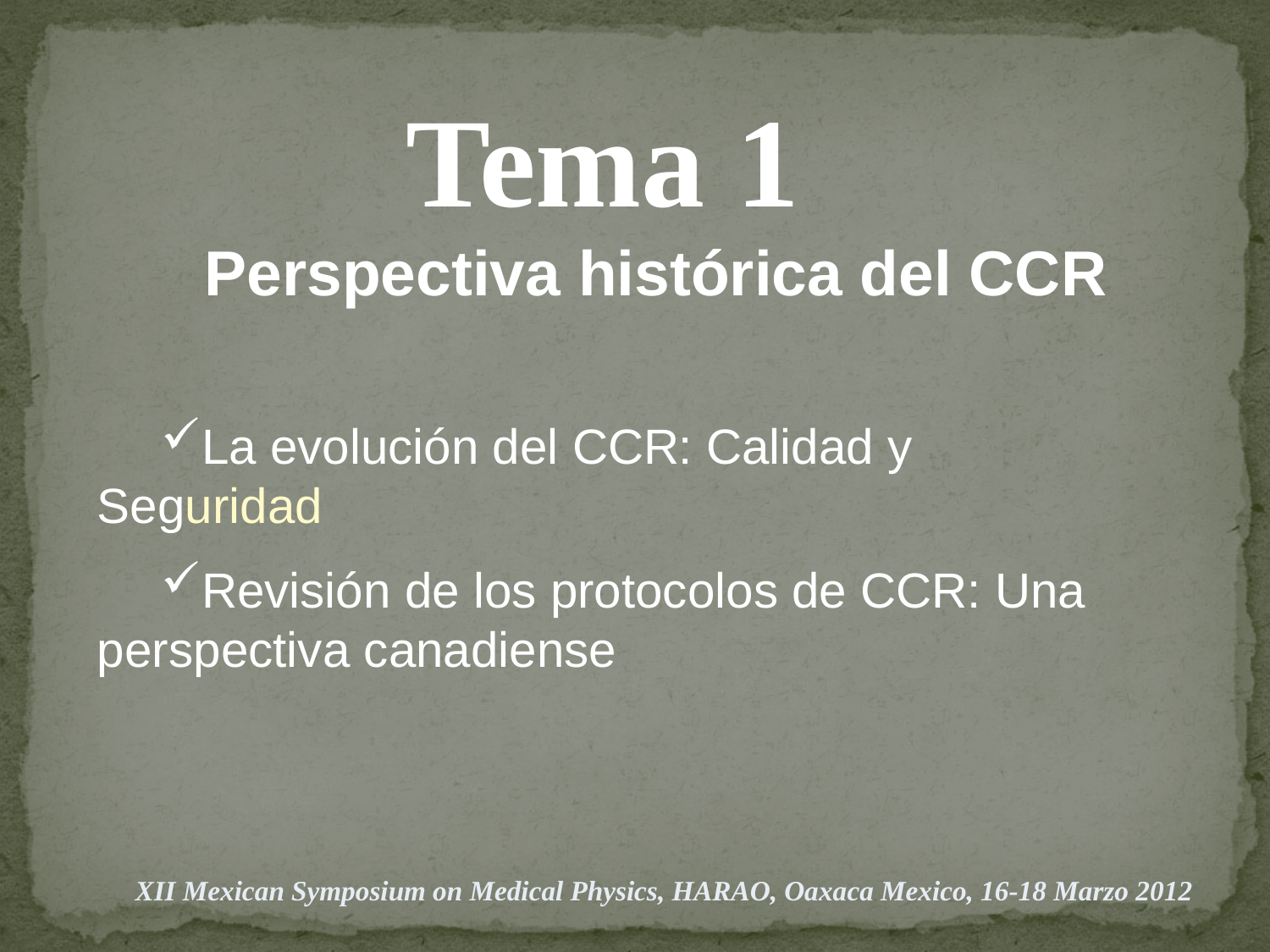

Tema 1
Perspectiva histórica del CCR

La evolución del CCR: Calidad y Seguridad

Revisión de los protocolos de CCR: Una 	perspectiva canadiense
XII Mexican Symposium on Medical Physics, HARAO, Oaxaca Mexico, 16-18 Marzo 2012